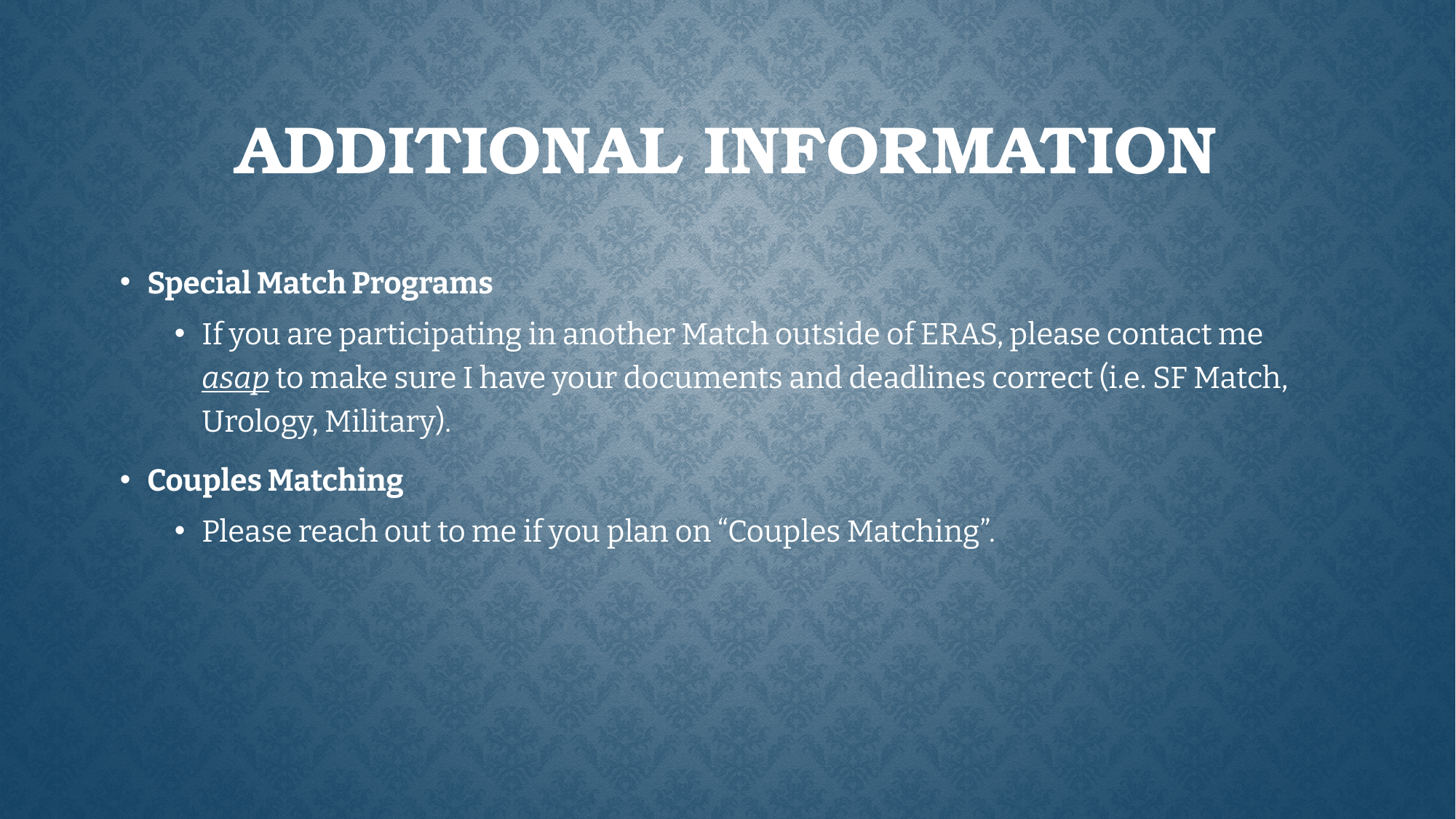

# Additional information
Special Match Programs
If you are participating in another Match outside of ERAS, please contact me asap to make sure I have your documents and deadlines correct (i.e. SF Match, Urology, Military).
Couples Matching
Please reach out to me if you plan on “Couples Matching”.